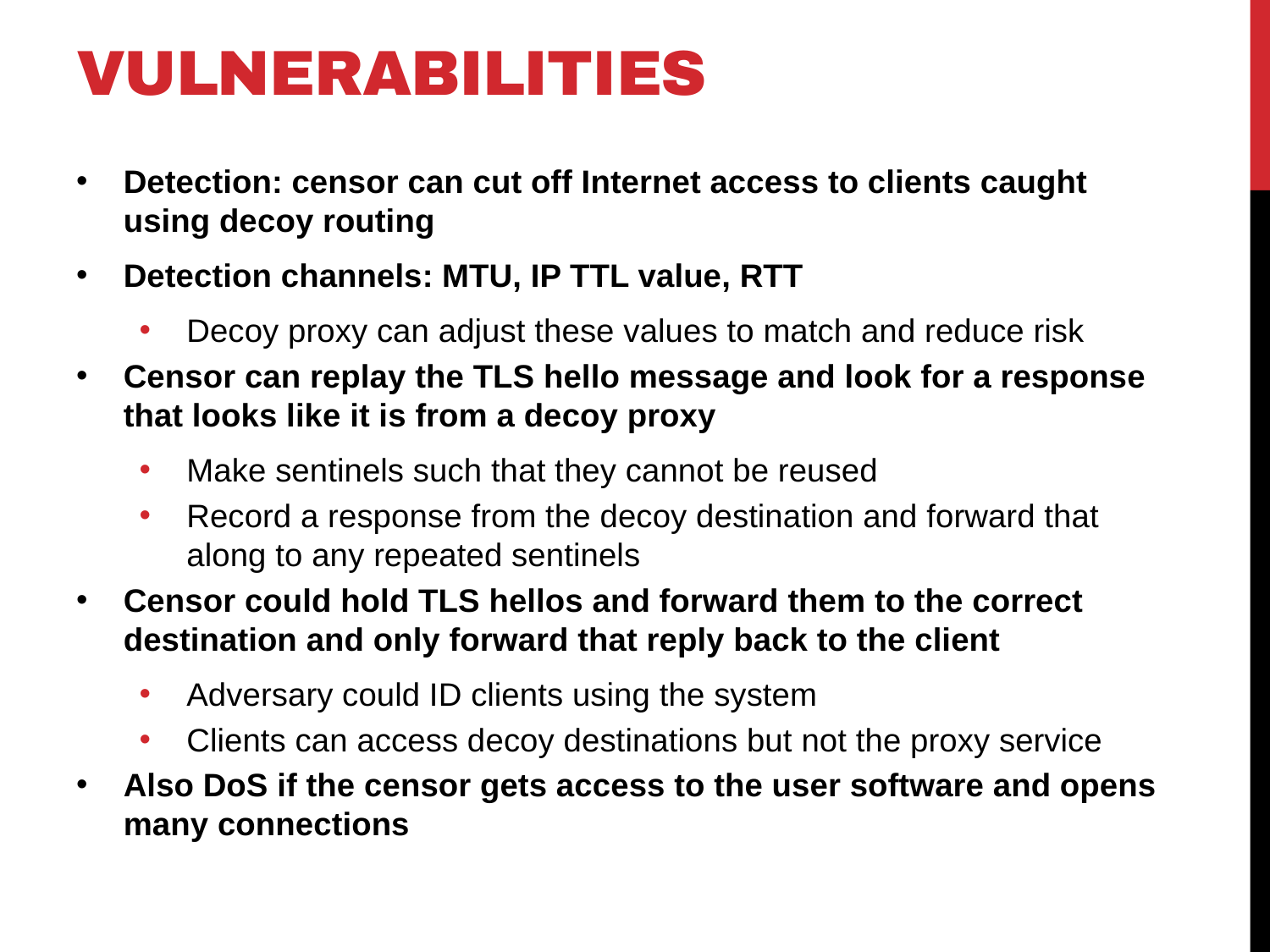

# Vulnerabilities
Detection: censor can cut off Internet access to clients caught using decoy routing
Detection channels: MTU, IP TTL value, RTT
Decoy proxy can adjust these values to match and reduce risk
Censor can replay the TLS hello message and look for a response that looks like it is from a decoy proxy
Make sentinels such that they cannot be reused
Record a response from the decoy destination and forward that along to any repeated sentinels
Censor could hold TLS hellos and forward them to the correct destination and only forward that reply back to the client
Adversary could ID clients using the system
Clients can access decoy destinations but not the proxy service
Also DoS if the censor gets access to the user software and opens many connections